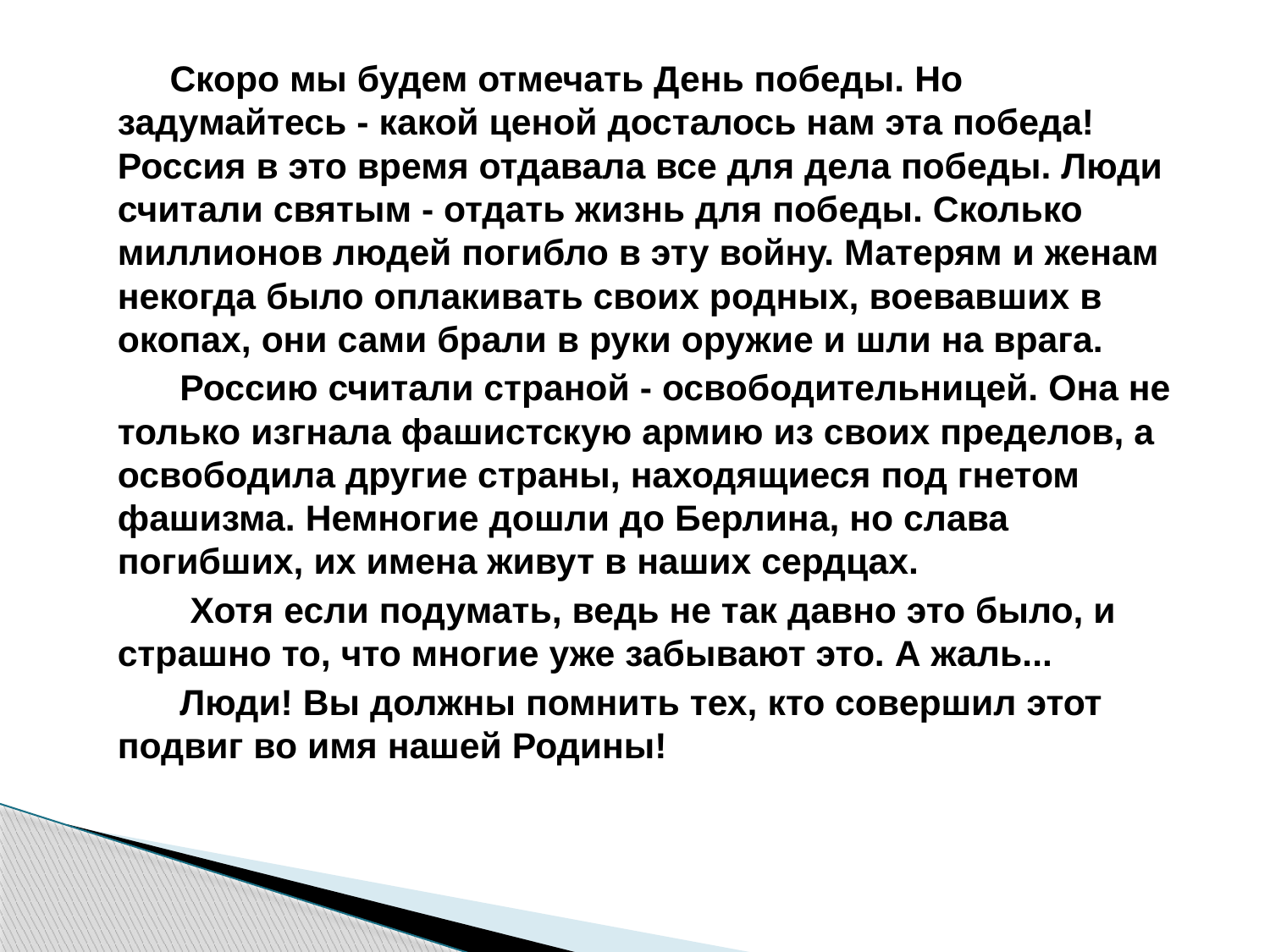

Скоро мы будем отмечать День победы. Но задумайтесь - какой ценой досталось нам эта победа! Россия в это время отдавала все для дела победы. Люди считали святым - отдать жизнь для победы. Сколько миллионов людей погибло в эту войну. Матерям и женам некогда было оплакивать своих родных, воевавших в окопах, они сами брали в руки оружие и шли на врага.
         Россию считали страной - освободительницей. Она не только изгнала фашистскую армию из своих пределов, а освободила другие страны, находящиеся под гнетом фашизма. Немногие дошли до Берлина, но слава погибших, их имена живут в наших сердцах.
          Хотя если подумать, ведь не так давно это было, и страшно то, что многие уже забывают это. А жаль...
         Люди! Вы должны помнить тех, кто совершил этот подвиг во имя нашей Родины!